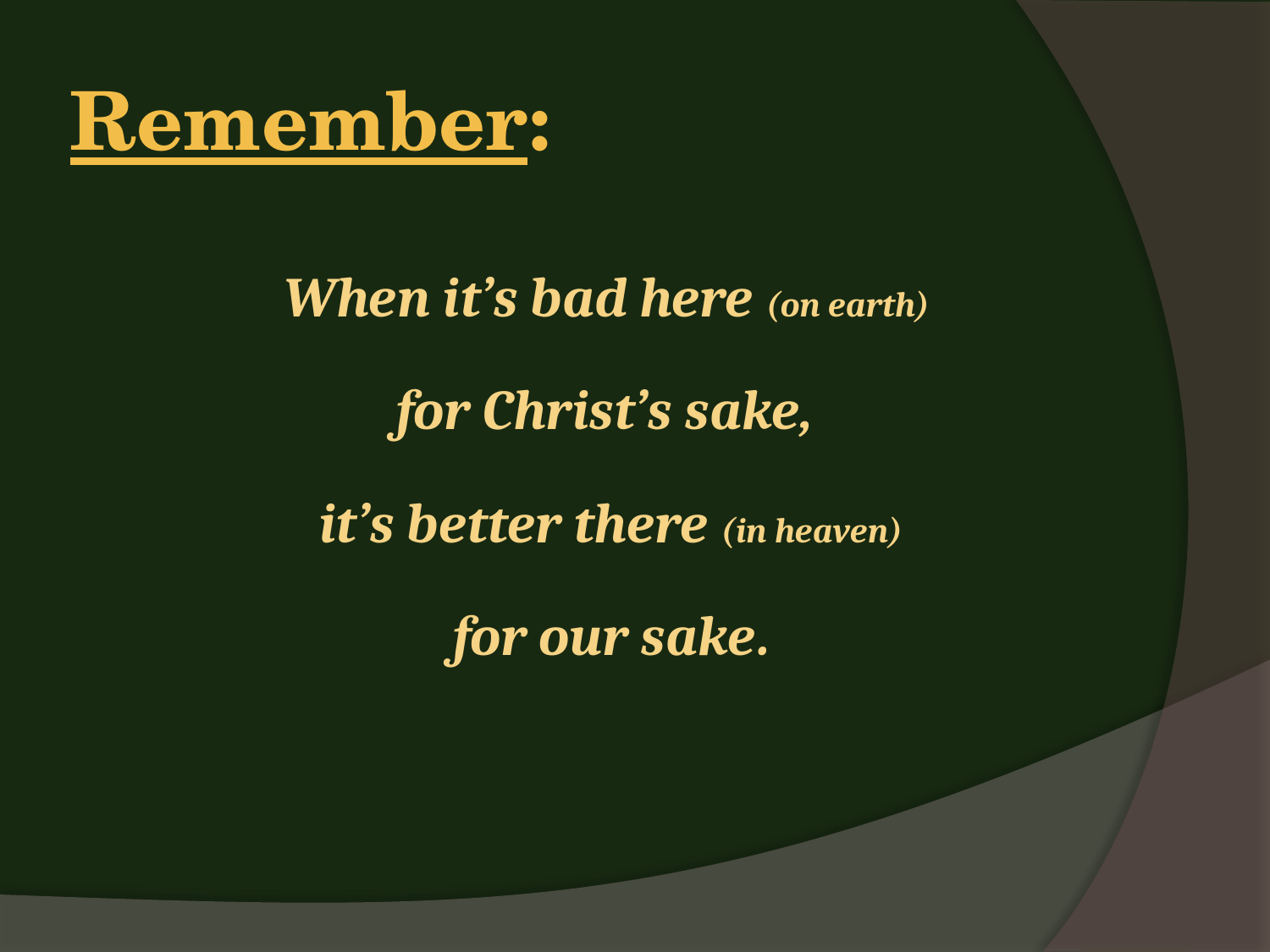

# Remember:

When it’s bad here (on earth)
for Christ’s sake,
it’s better there (in heaven)
for our sake.